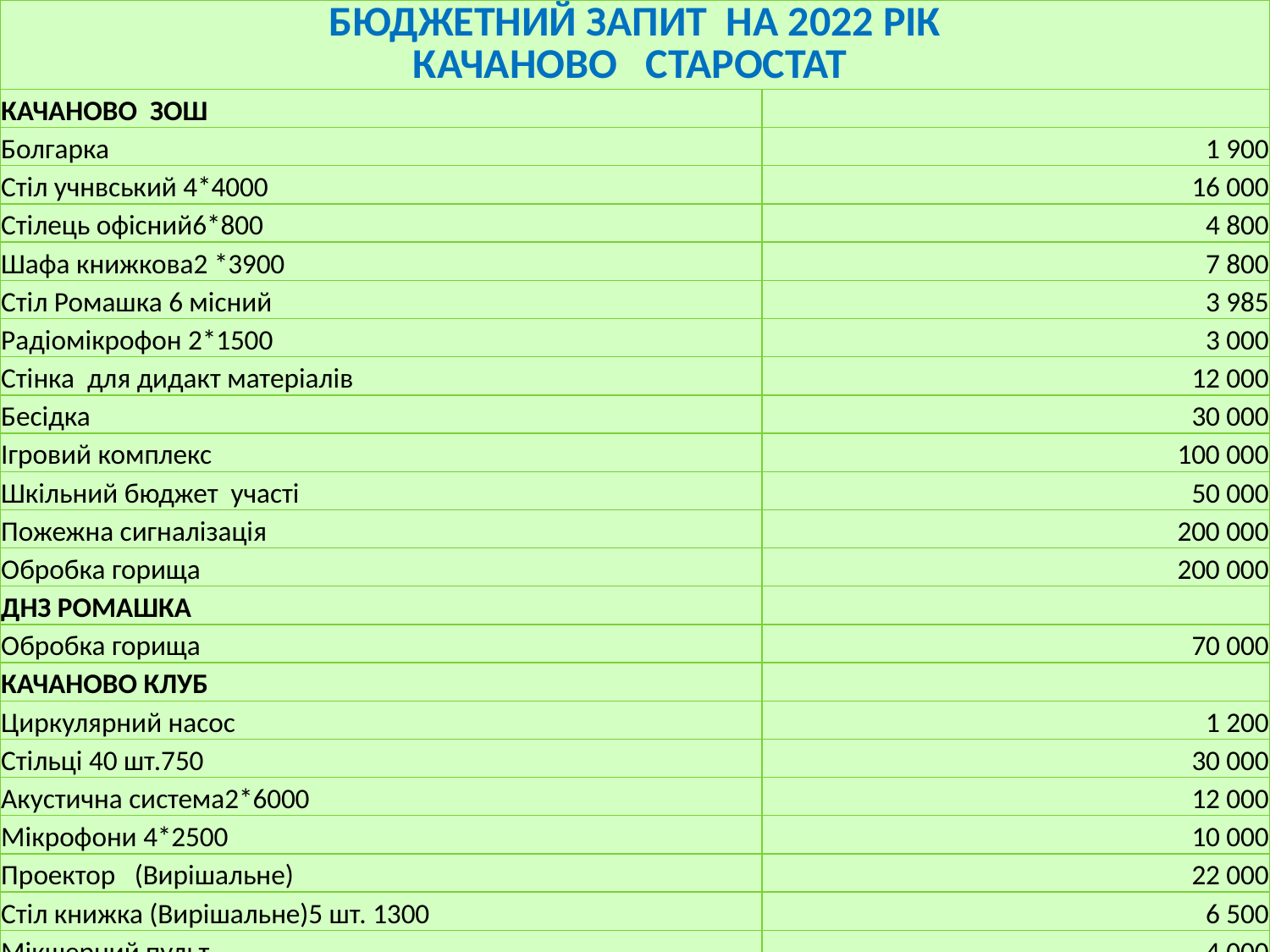

| Бюджетний запит на 2022 рік Качаново старостат |  |
| --- | --- |
| КАЧАНОВО ЗОШ |  |
| Болгарка | 1 900 |
| Стіл учнвський 4\*4000 | 16 000 |
| Стілець офісний6\*800 | 4 800 |
| Шафа книжкова2 \*3900 | 7 800 |
| Стіл Ромашка 6 місний | 3 985 |
| Радіомікрофон 2\*1500 | 3 000 |
| Стінка для дидакт матеріалів | 12 000 |
| Бесідка | 30 000 |
| Ігровий комплекс | 100 000 |
| Шкільний бюджет участі | 50 000 |
| Пожежна сигналізація | 200 000 |
| Обробка горища | 200 000 |
| ДНЗ РОМАШКА |  |
| Обробка горища | 70 000 |
| КАЧАНОВО КЛУБ |  |
| Циркулярний насос | 1 200 |
| Стільці 40 шт.750 | 30 000 |
| Акустична система2\*6000 | 12 000 |
| Мікрофони 4\*2500 | 10 000 |
| Проектор (Вирішальне) | 22 000 |
| Стіл книжка (Вирішальне)5 шт. 1300 | 6 500 |
| Мікшерний пульт | 4 000 |